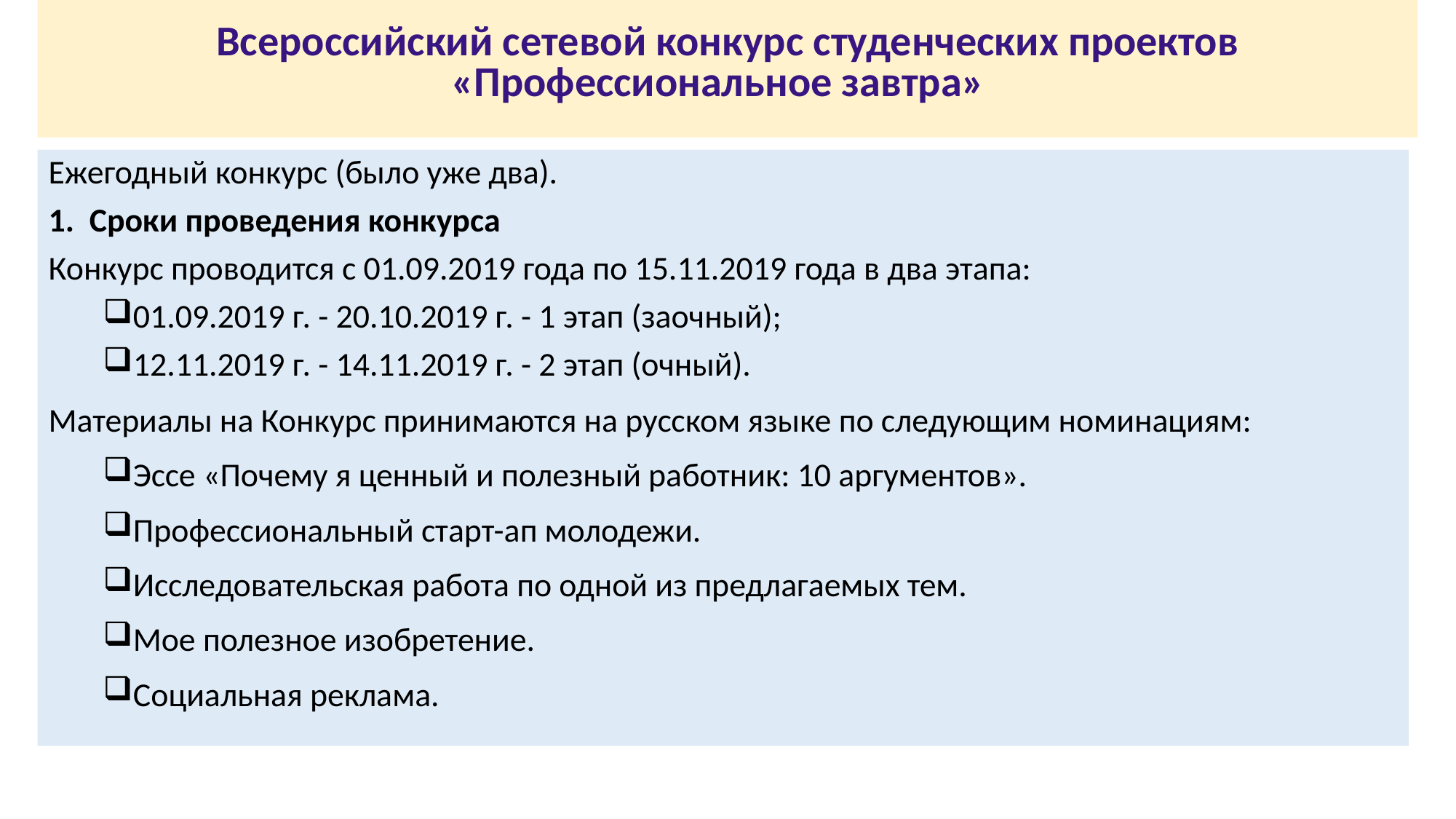

# Всероссийский сетевой конкурс студенческих проектов «Профессиональное завтра»
Ежегодный конкурс (было уже два).
Сроки проведения конкурса
Конкурс проводится с 01.09.2019 года по 15.11.2019 года в два этапа:
01.09.2019 г. - 20.10.2019 г. - 1 этап (заочный);
12.11.2019 г. - 14.11.2019 г. - 2 этап (очный).
Материалы на Конкурс принимаются на русском языке по следующим номинациям:
Эссе «Почему я ценный и полезный работник: 10 аргументов».
Профессиональный старт-ап молодежи.
Исследовательская работа по одной из предлагаемых тем.
Мое полезное изобретение.
Социальная реклама.